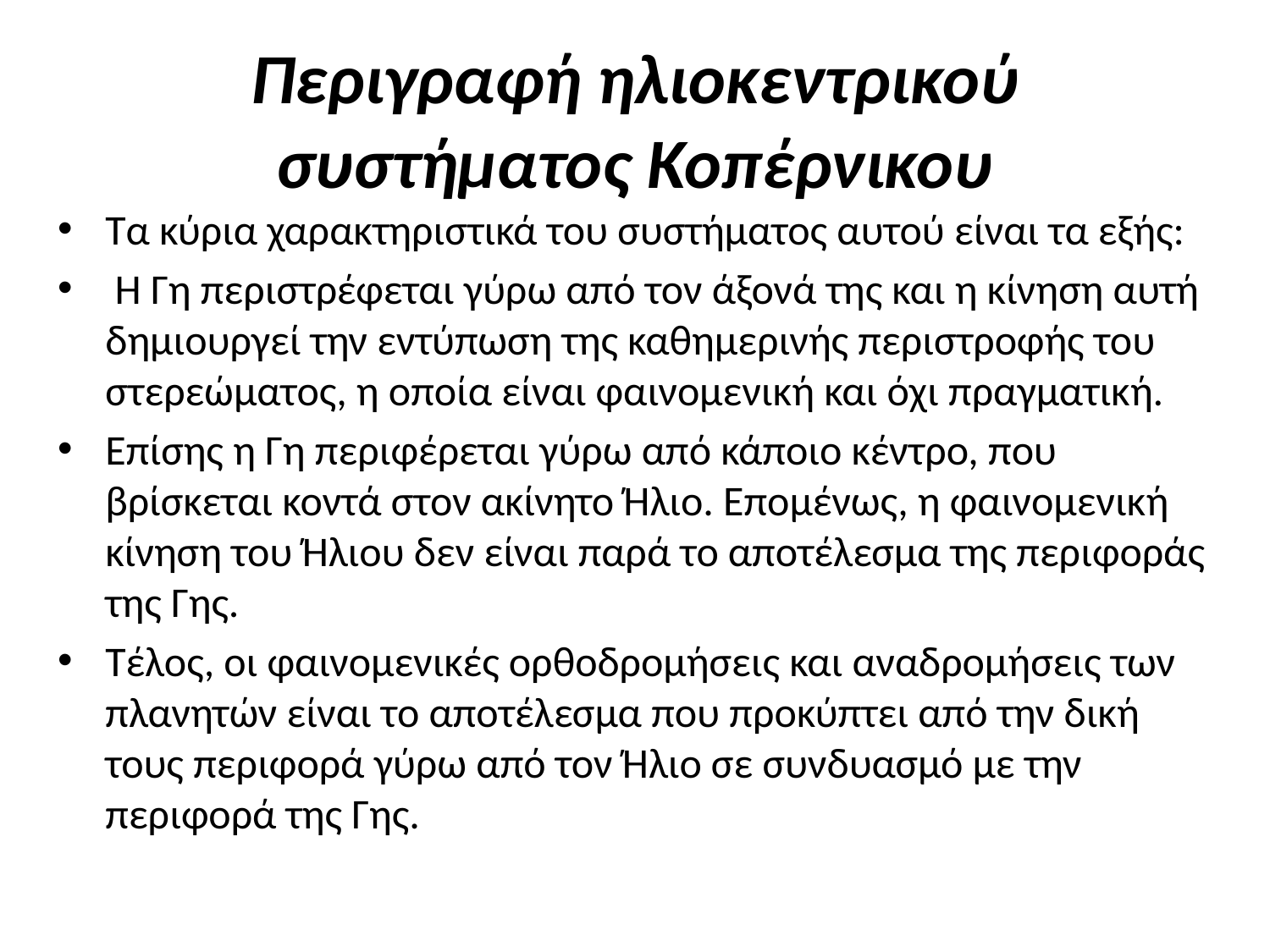

# Περιγραφή ηλιοκεντρικού συστήματος Κοπέρνικου
Τα κύρια χαρακτηριστικά του συστήματος αυτού είναι τα εξής:
 Η Γη περιστρέφεται γύρω από τον άξονά της και η κίνηση αυτή δημιουργεί την εντύπωση της καθημερινής περιστροφής του στερεώματος, η οποία είναι φαινομενική και όχι πραγματική.
Επίσης η Γη περιφέρεται γύρω από κάποιο κέντρο, που βρίσκεται κοντά στον ακίνητο Ήλιο. Επομένως, η φαινομενική κίνηση του Ήλιου δεν είναι παρά το αποτέλεσμα της περιφοράς της Γης.
Τέλος, οι φαινομενικές ορθοδρομήσεις και αναδρομήσεις των πλανητών είναι το αποτέλεσμα που προκύπτει από την δική τους περιφορά γύρω από τον Ήλιο σε συνδυασμό με την περιφορά της Γης.